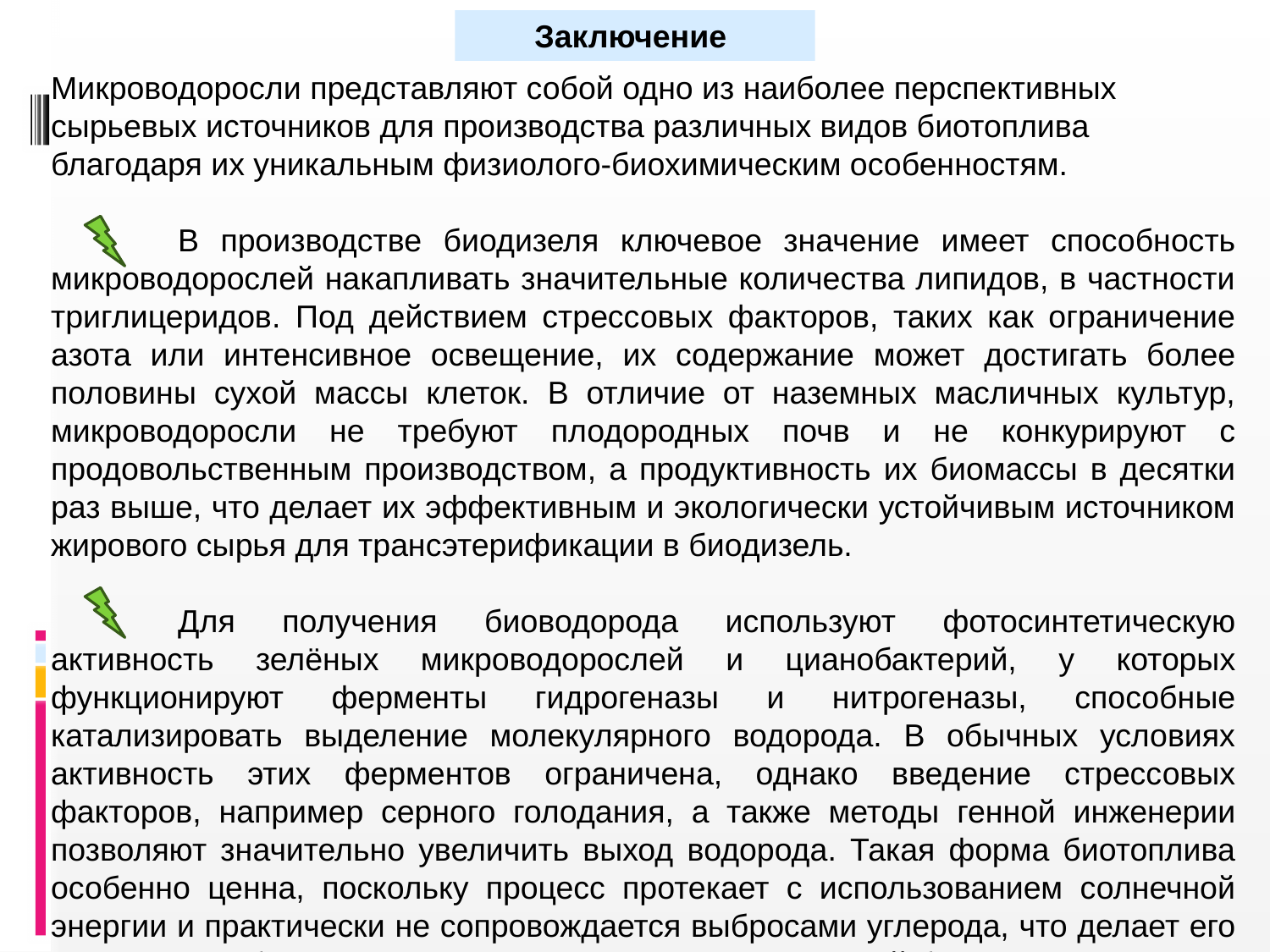

Заключение
Микроводоросли представляют собой одно из наиболее перспективных сырьевых источников для производства различных видов биотоплива благодаря их уникальным физиолого-биохимическим особенностям.

	В производстве биодизеля ключевое значение имеет способность микроводорослей накапливать значительные количества липидов, в частности триглицеридов. Под действием стрессовых факторов, таких как ограничение азота или интенсивное освещение, их содержание может достигать более половины сухой массы клеток. В отличие от наземных масличных культур, микроводоросли не требуют плодородных почв и не конкурируют с продовольственным производством, а продуктивность их биомассы в десятки раз выше, что делает их эффективным и экологически устойчивым источником жирового сырья для трансэтерификации в биодизель.

	Для получения биоводорода используют фотосинтетическую активность зелёных микроводорослей и цианобактерий, у которых функционируют ферменты гидрогеназы и нитрогеназы, способные катализировать выделение молекулярного водорода. В обычных условиях активность этих ферментов ограничена, однако введение стрессовых факторов, например серного голодания, а также методы генной инженерии позволяют значительно увеличить выход водорода. Такая форма биотоплива особенно ценна, поскольку процесс протекает с использованием солнечной энергии и практически не сопровождается выбросами углерода, что делает его одним из наиболее чистых и перспективных направлений биоэнергетики.